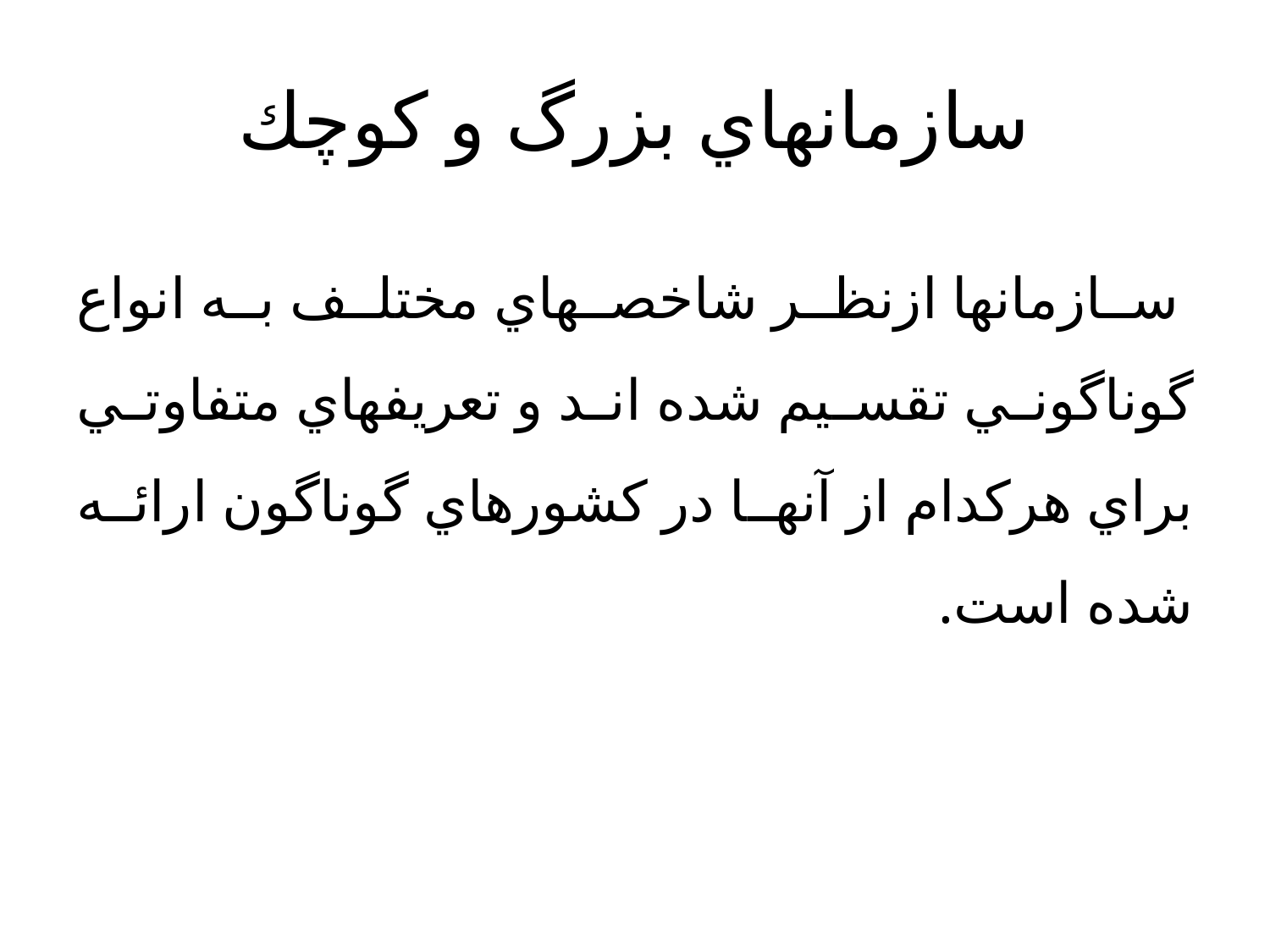

# سازمانهاي بزرگ و كوچك
 سازمانها ازنظر شاخصهاي مختلف به انواع گوناگوني تقسيم شده اند و تعريفهاي متفاوتي براي هركدام از آنها در كشورهاي گوناگون ارائه شده است.